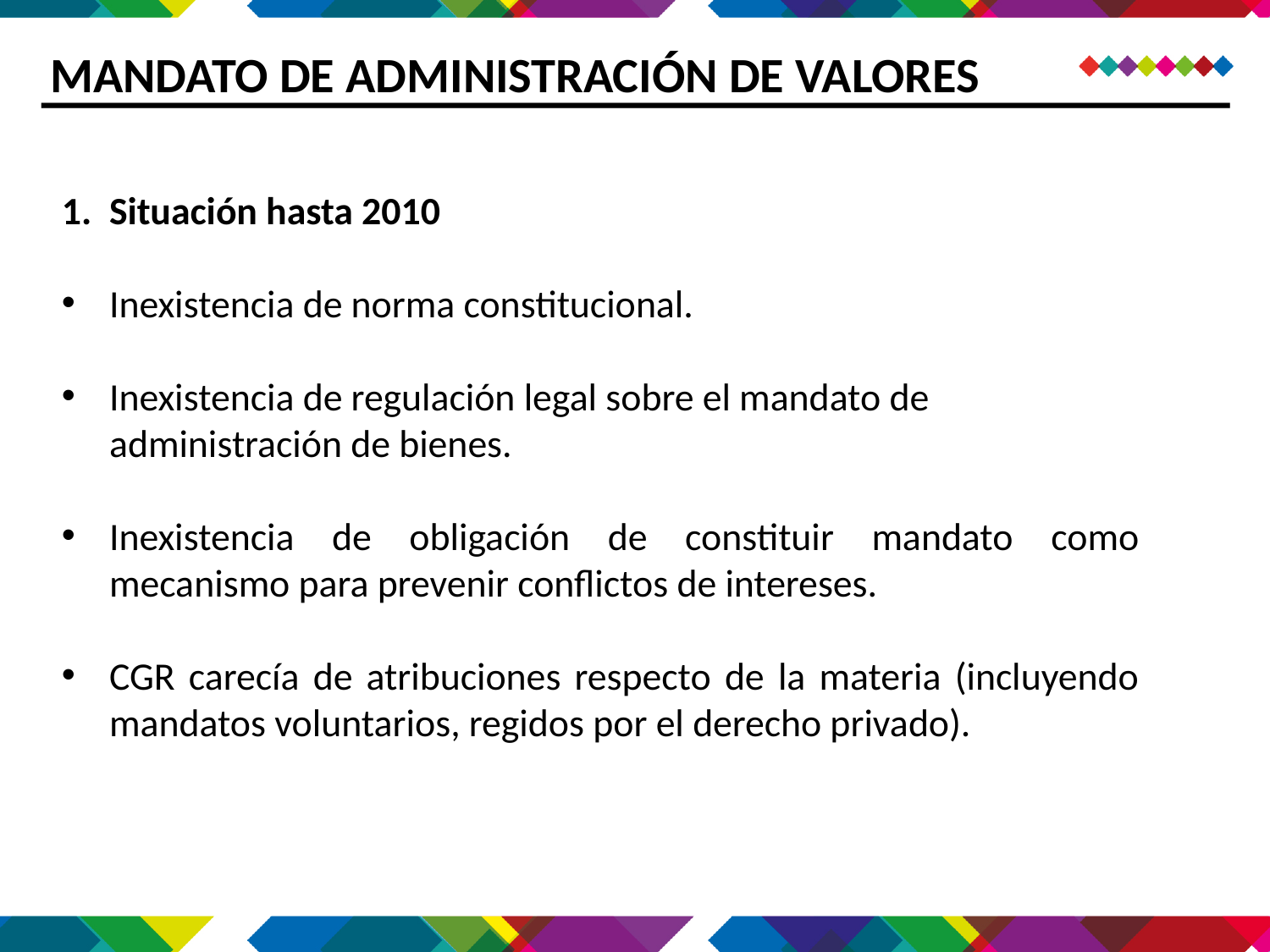

MANDATO DE ADMINISTRACIÓN DE VALORES
Situación hasta 2010

Inexistencia de norma constitucional.

Inexistencia de regulación legal sobre el mandato de administración de bienes.

Inexistencia de obligación de constituir mandato como mecanismo para prevenir conflictos de intereses.

CGR carecía de atribuciones respecto de la materia (incluyendo mandatos voluntarios, regidos por el derecho privado).